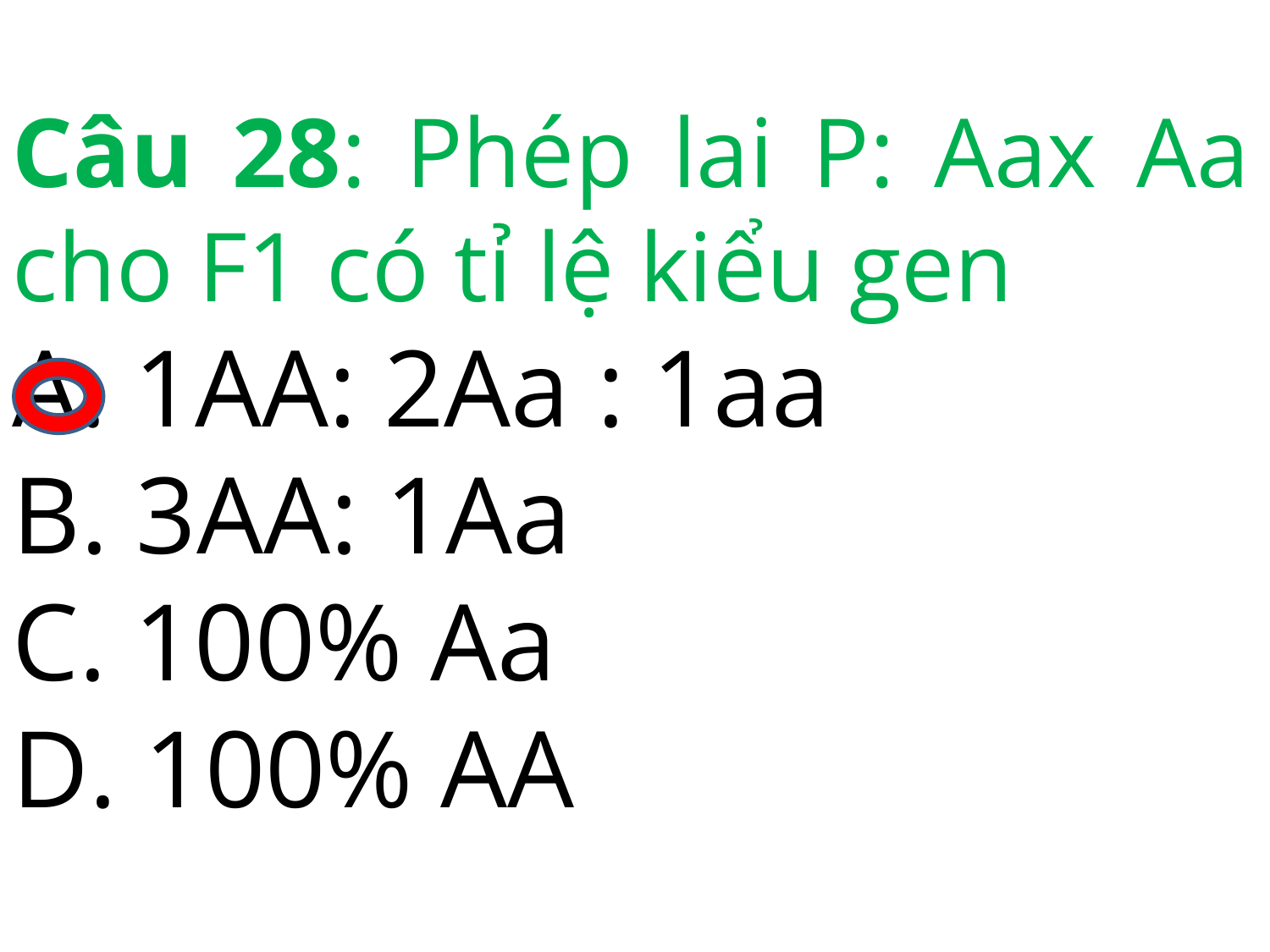

Câu 28: Phép lai P: Aax Aa cho F1 có tỉ lệ kiểu gen
A. 1AA: 2Aa : 1aa
B. 3AA: 1Aa
C. 100% Aa
D. 100% AA